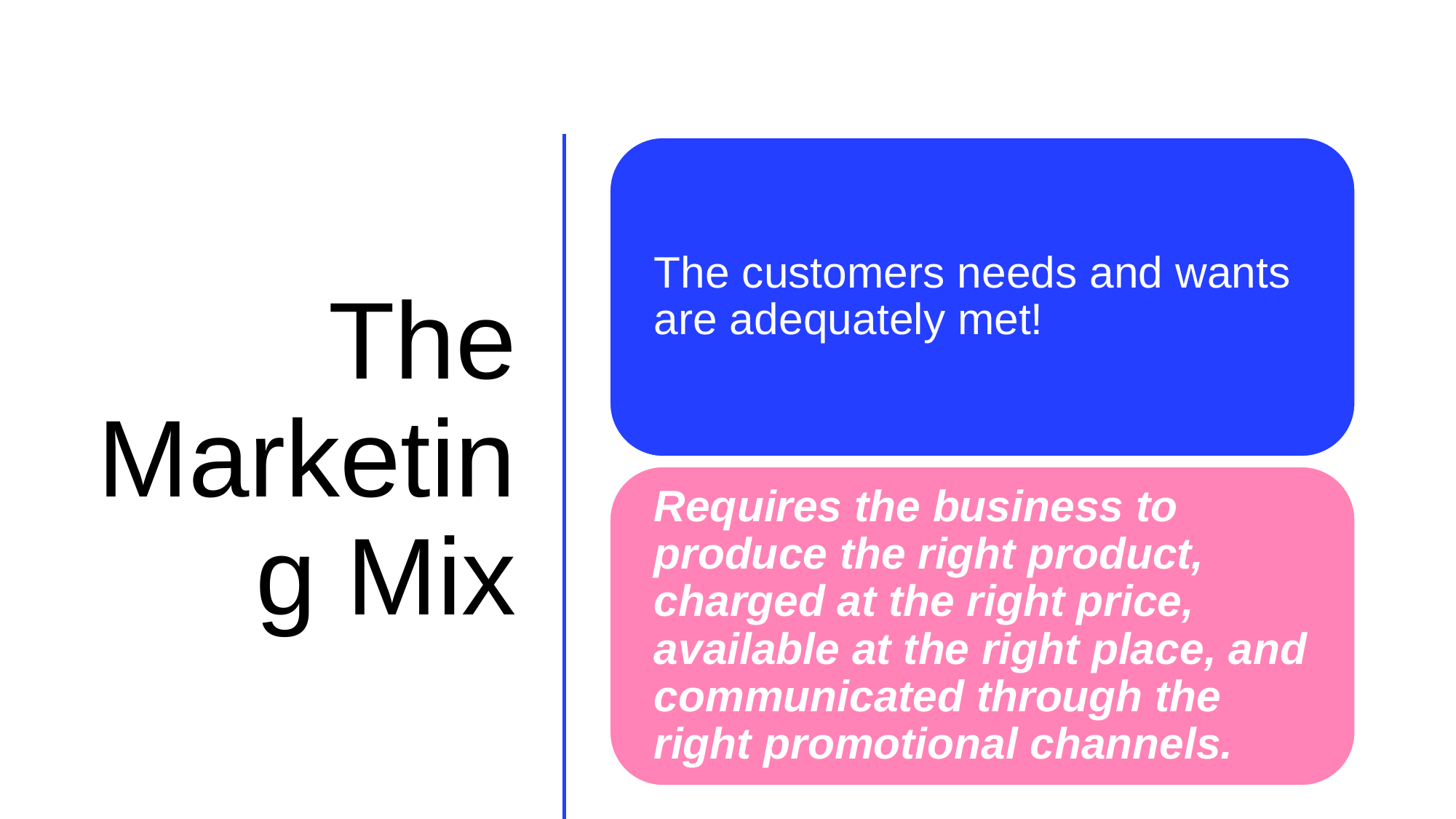

# The Marketing Mix
The customers needs and wants are adequately met!
Requires the business to produce the right product, charged at the right price, available at the right place, and communicated through the right promotional channels.